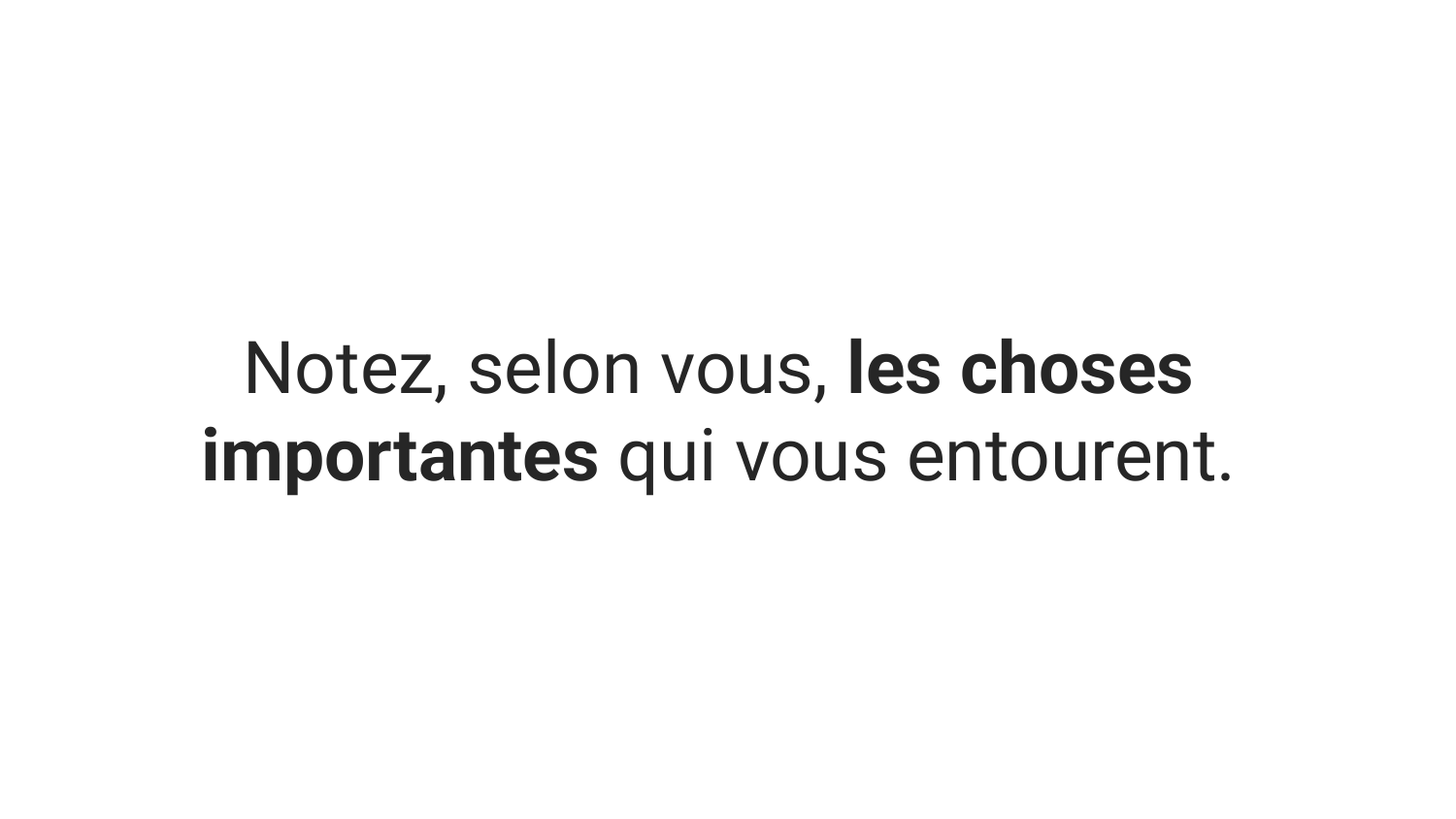

Notez, selon vous, les choses
importantes qui vous entourent.